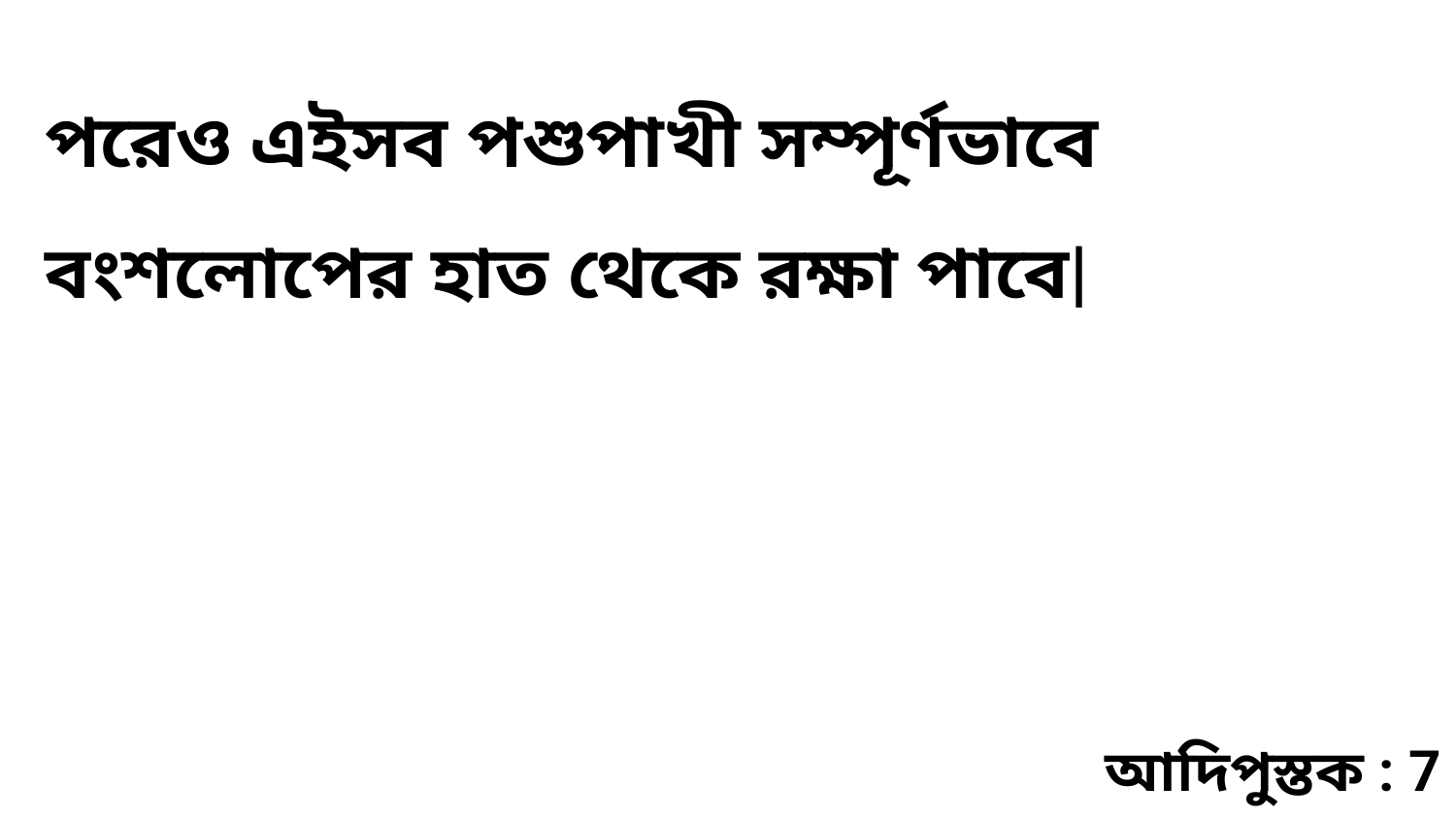

পরেও এইসব পশুপাখী সম্পূর্ণভাবে বংশলোপের হাত থেকে রক্ষা পাবে|
আদিপুস্তক : 7